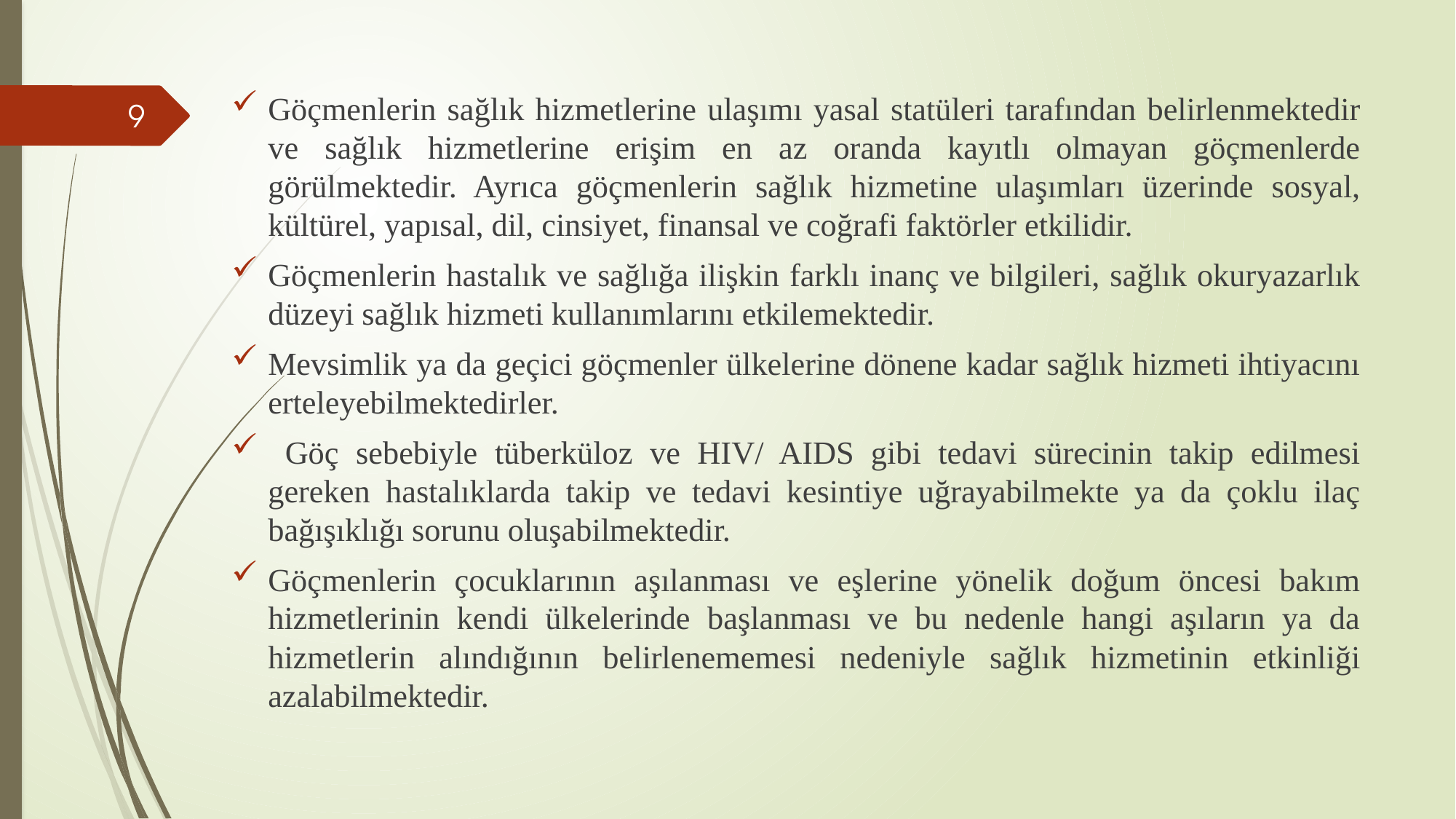

Göçmenlerin sağlık hizmetlerine ulaşımı yasal statüleri tarafından belirlenmektedir ve sağlık hizmetlerine erişim en az oranda kayıtlı olmayan göçmenlerde görülmektedir. Ayrıca göçmenlerin sağlık hizmetine ulaşımları üzerinde sosyal, kültürel, yapısal, dil, cinsiyet, finansal ve coğrafi faktörler etkilidir.
Göçmenlerin hastalık ve sağlığa ilişkin farklı inanç ve bilgileri, sağlık okuryazarlık düzeyi sağlık hizmeti kullanımlarını etkilemektedir.
Mevsimlik ya da geçici göçmenler ülkelerine dönene kadar sağlık hizmeti ihtiyacını erteleyebilmektedirler.
 Göç sebebiyle tüberküloz ve HIV/ AIDS gibi tedavi sürecinin takip edilmesi gereken hastalıklarda takip ve tedavi kesintiye uğrayabilmekte ya da çoklu ilaç bağışıklığı sorunu oluşabilmektedir.
Göçmenlerin çocuklarının aşılanması ve eşlerine yönelik doğum öncesi bakım hizmetlerinin kendi ülkelerinde başlanması ve bu nedenle hangi aşıların ya da hizmetlerin alındığının belirlenememesi nedeniyle sağlık hizmetinin etkinliği azalabilmektedir.
9